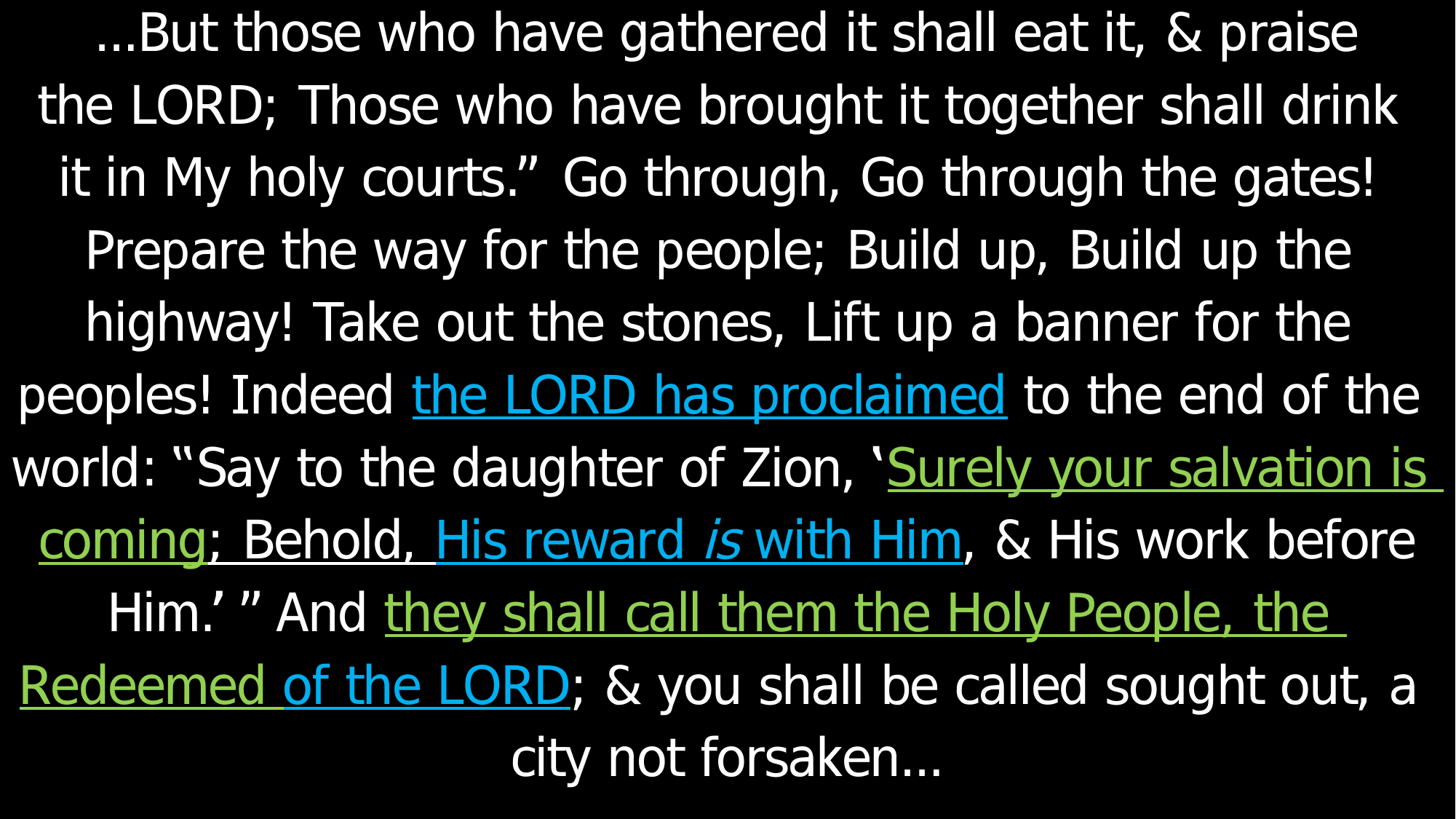

…But those who have gathered it shall eat it, & praise
the Lord; Those who have brought it together shall drink
it in My holy courts.”  Go through, Go through the gates!
Prepare the way for the people; Build up, Build up the
highway! Take out the stones, Lift up a banner for the
peoples! Indeed the Lord has proclaimed to the end of the
world: “Say to the daughter of Zion, ‘Surely your salvation is
coming; Behold, His reward is with Him, & His work before
Him.’ ” And they shall call them the Holy People, the
Redeemed of the Lord; & you shall be called sought out, a
city not forsaken…